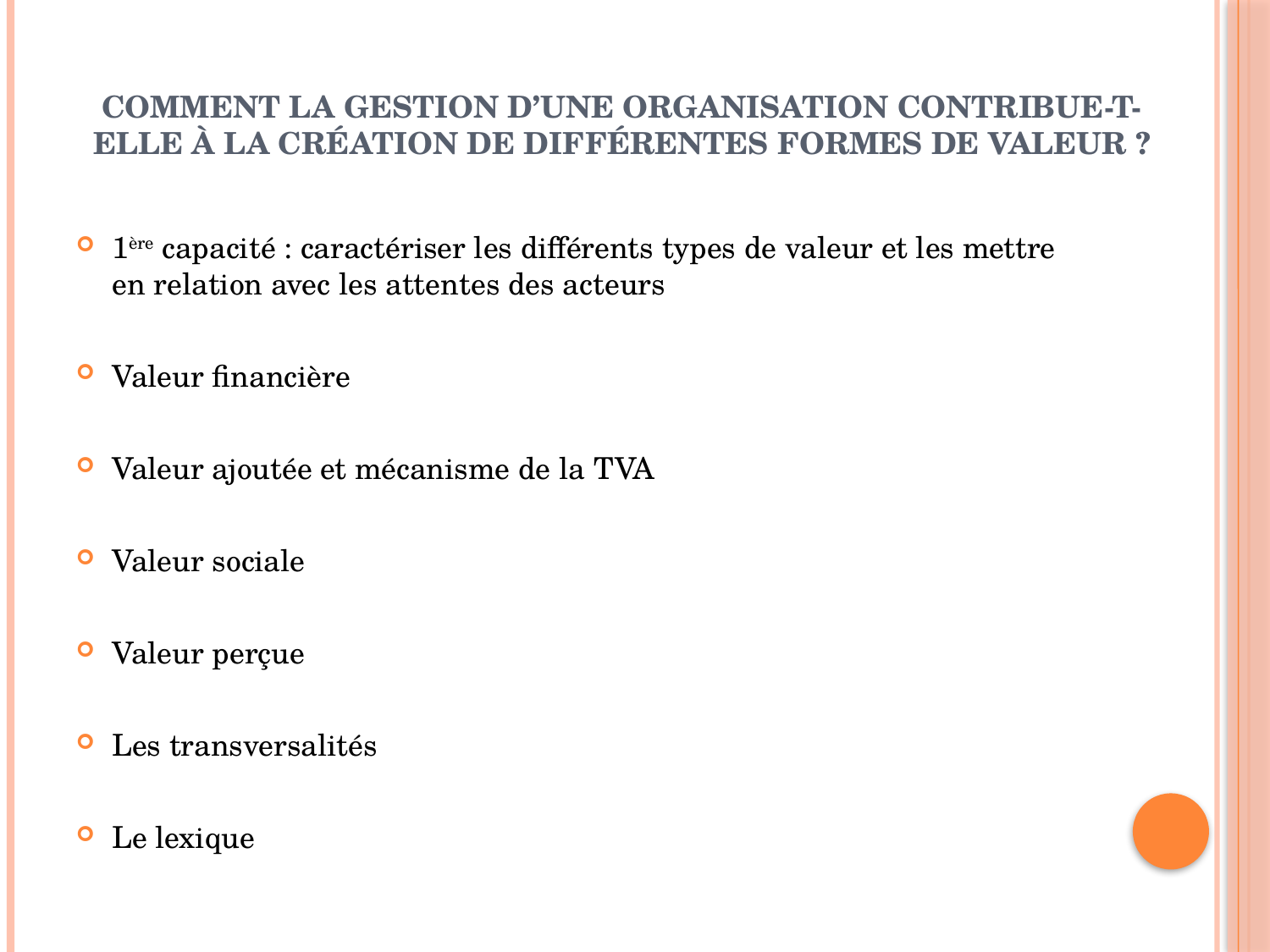

# Comment la gestion d’une organisation contribue-t-elle à la création de différentes formes de valeur ?
1ère capacité : caractériser les différents types de valeur et les mettre en relation avec les attentes des acteurs

Valeur financière

Valeur ajoutée et mécanisme de la TVA

Valeur sociale

Valeur perçue

Les transversalités

Le lexique